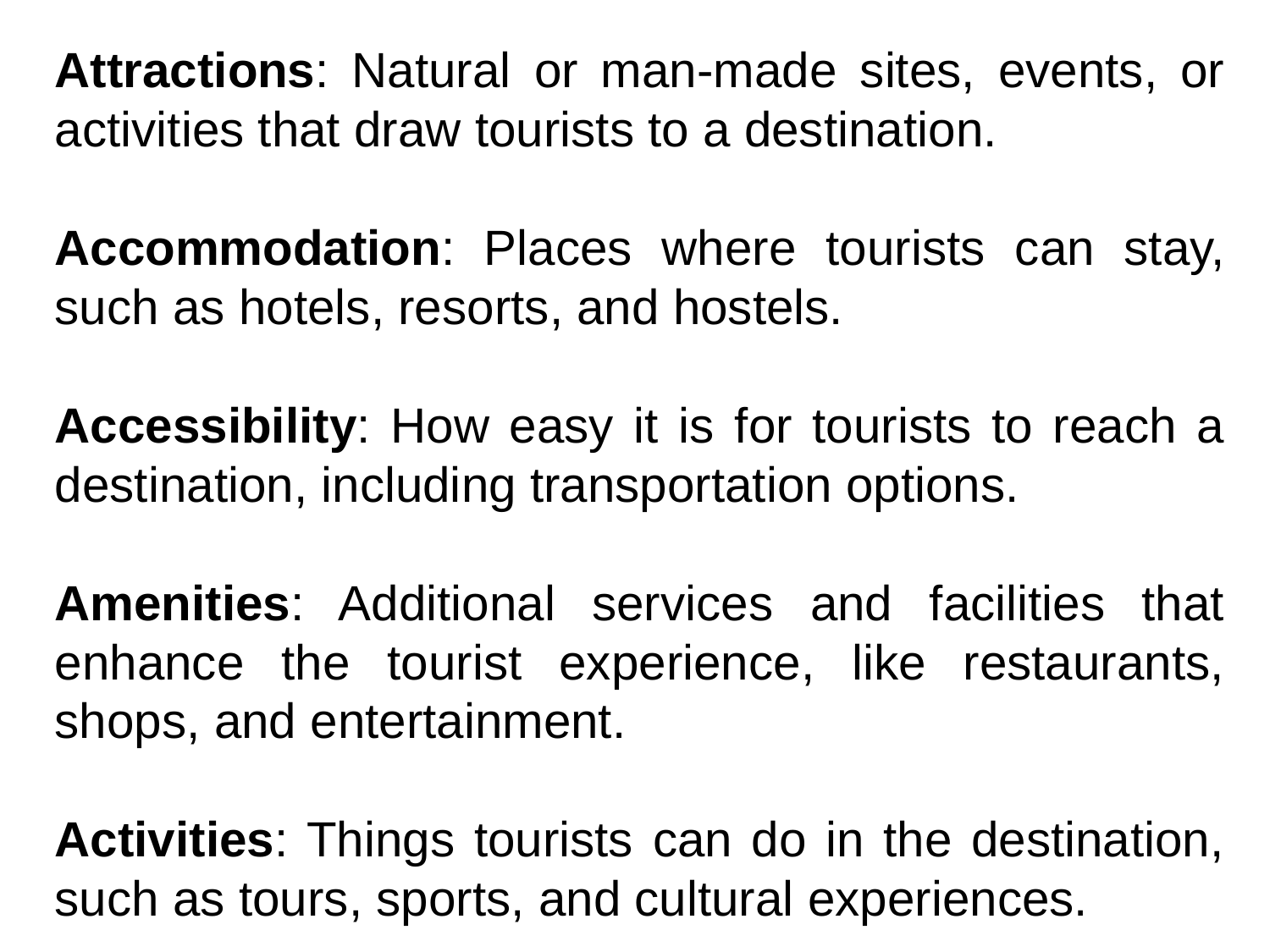

Attractions: Natural or man-made sites, events, or activities that draw tourists to a destination.

Accommodation: Places where tourists can stay, such as hotels, resorts, and hostels.

Accessibility: How easy it is for tourists to reach a destination, including transportation options.

Amenities: Additional services and facilities that enhance the tourist experience, like restaurants, shops, and entertainment.

Activities: Things tourists can do in the destination, such as tours, sports, and cultural experiences.